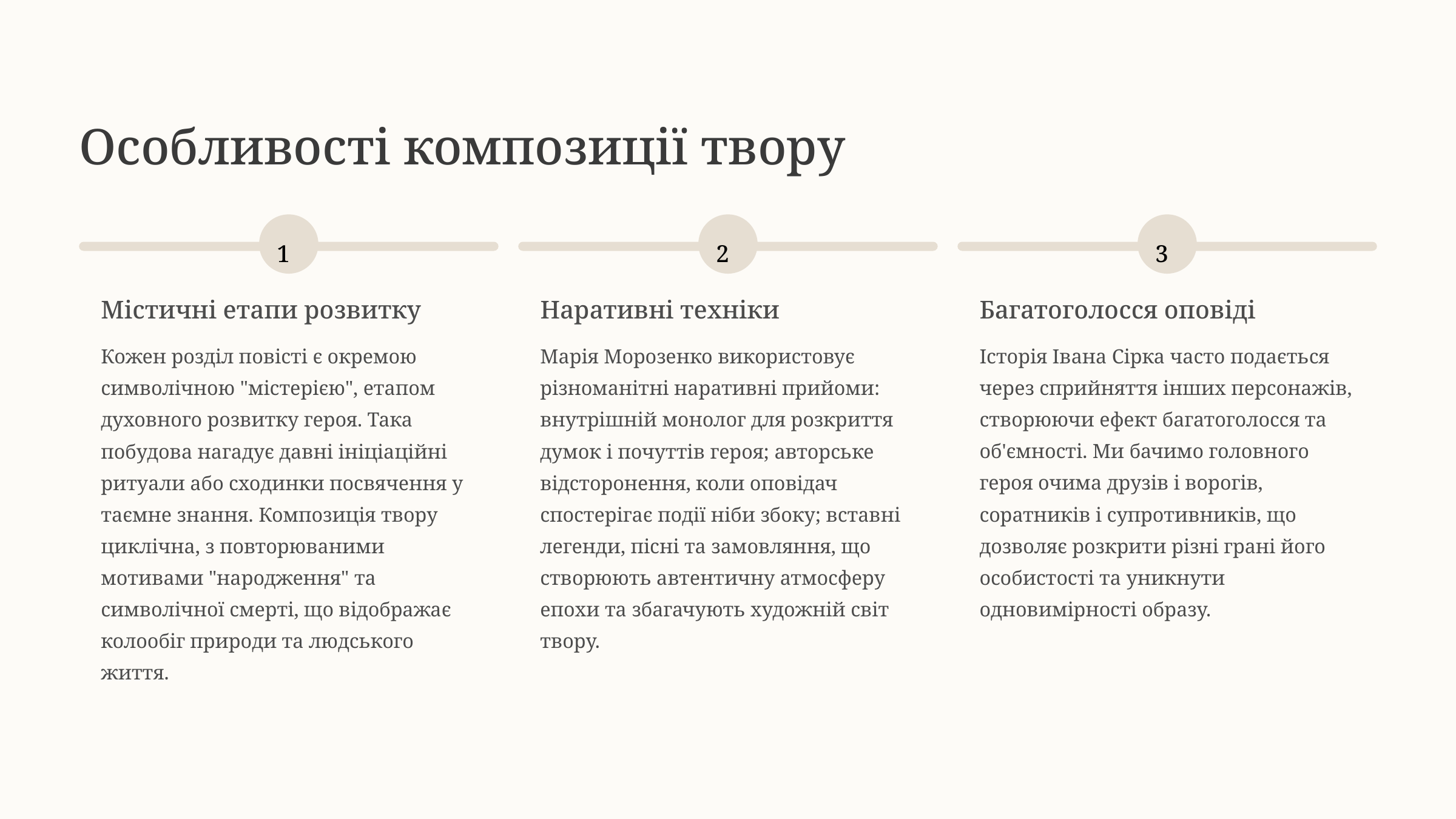

Особливості композиції твору

1
2
3

Містичні етапи розвитку
Наративні техніки
Багатоголосся оповіді
Кожен розділ повісті є окремою символічною "містерією", етапом духовного розвитку героя. Така побудова нагадує давні ініціаційні ритуали або сходинки посвячення у таємне знання. Композиція твору циклічна, з повторюваними мотивами "народження" та символічної смерті, що відображає колообіг природи та людського життя.
Марія Морозенко використовує різноманітні наративні прийоми: внутрішній монолог для розкриття думок і почуттів героя; авторське відсторонення, коли оповідач спостерігає події ніби збоку; вставні легенди, пісні та замовляння, що створюють автентичну атмосферу епохи та збагачують художній світ твору.
Історія Івана Сірка часто подається через сприйняття інших персонажів, створюючи ефект багатоголосся та об'ємності. Ми бачимо головного героя очима друзів і ворогів, соратників і супротивників, що дозволяє розкрити різні грані його особистості та уникнути одновимірності образу.